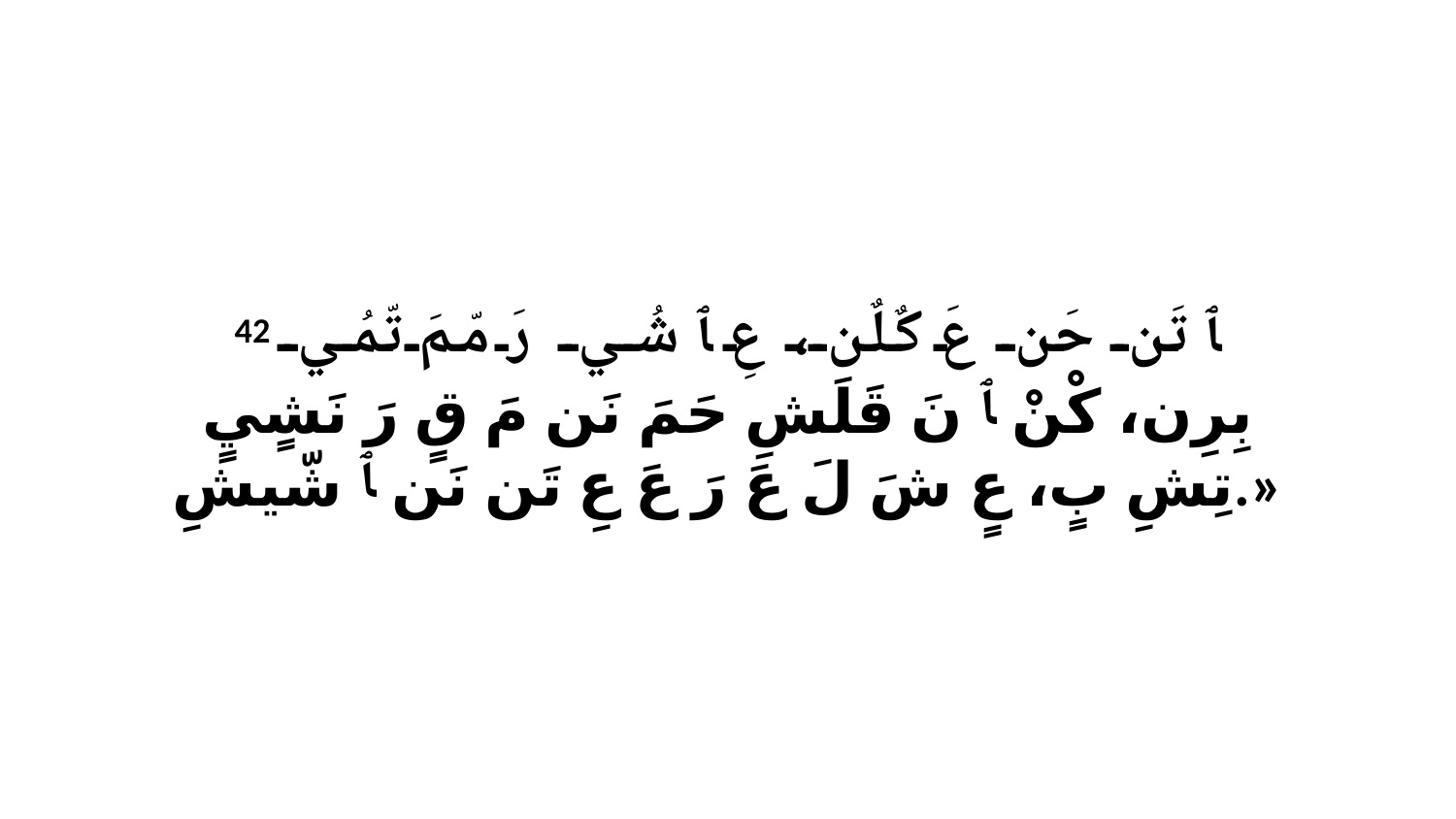

42 ﭑ تَن حَن عَ كٌلٌن، عِ ﭑ شُي رَ مّمَ تّمُي بِرِن، كْنْ ﭑ نَ قَلَشِ حَمَ نَن مَ قٍ رَ نَشٍيٍ تِشِ بٍ، عٍ شَ لَ عَ رَ عَ عِ تَن نَن ﭑ شّيشِ.»